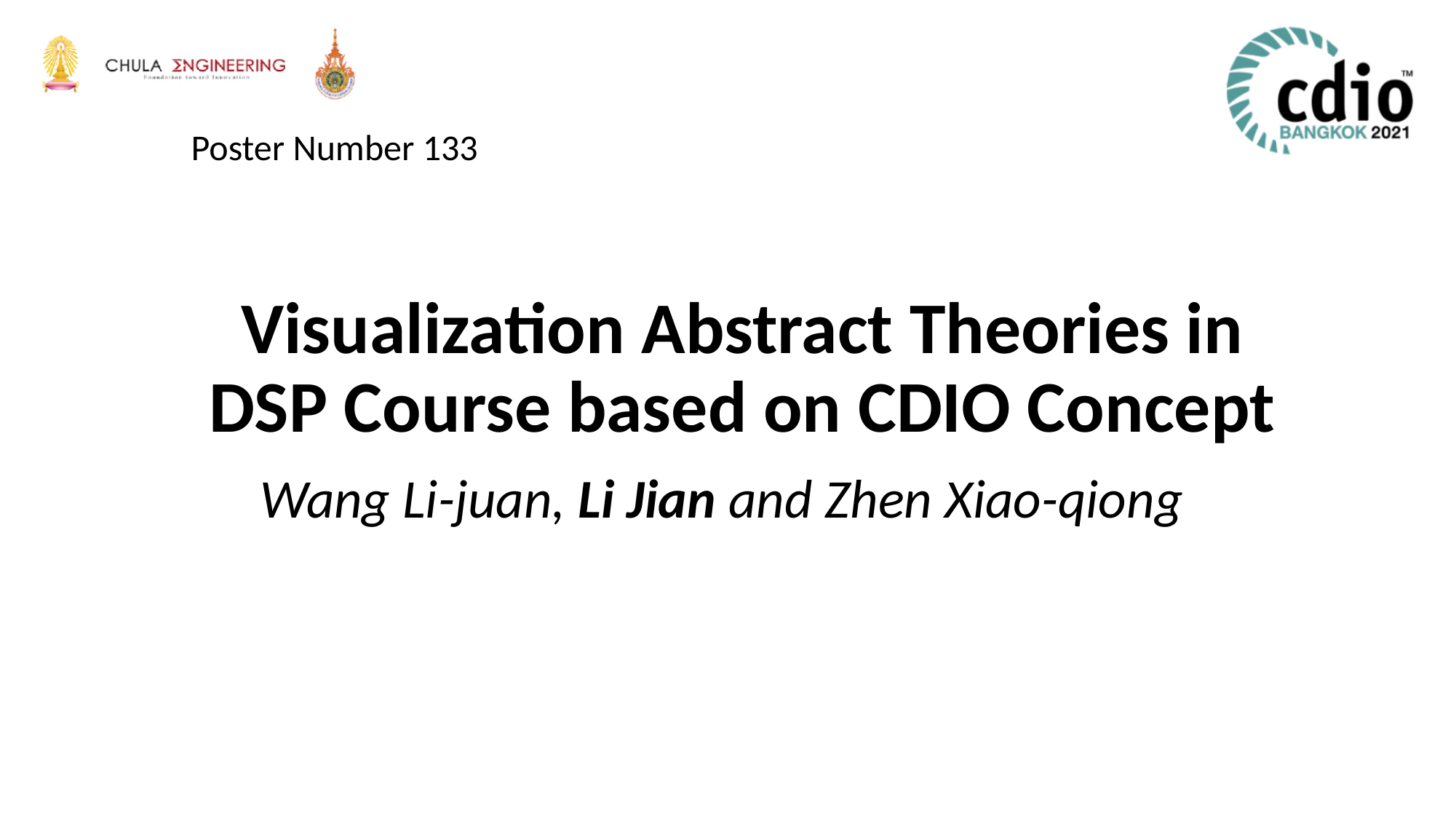

Poster Number 133
# Visualization Abstract Theories in DSP Course based on CDIO Concept
Wang Li-juan, Li Jian and Zhen Xiao-qiong